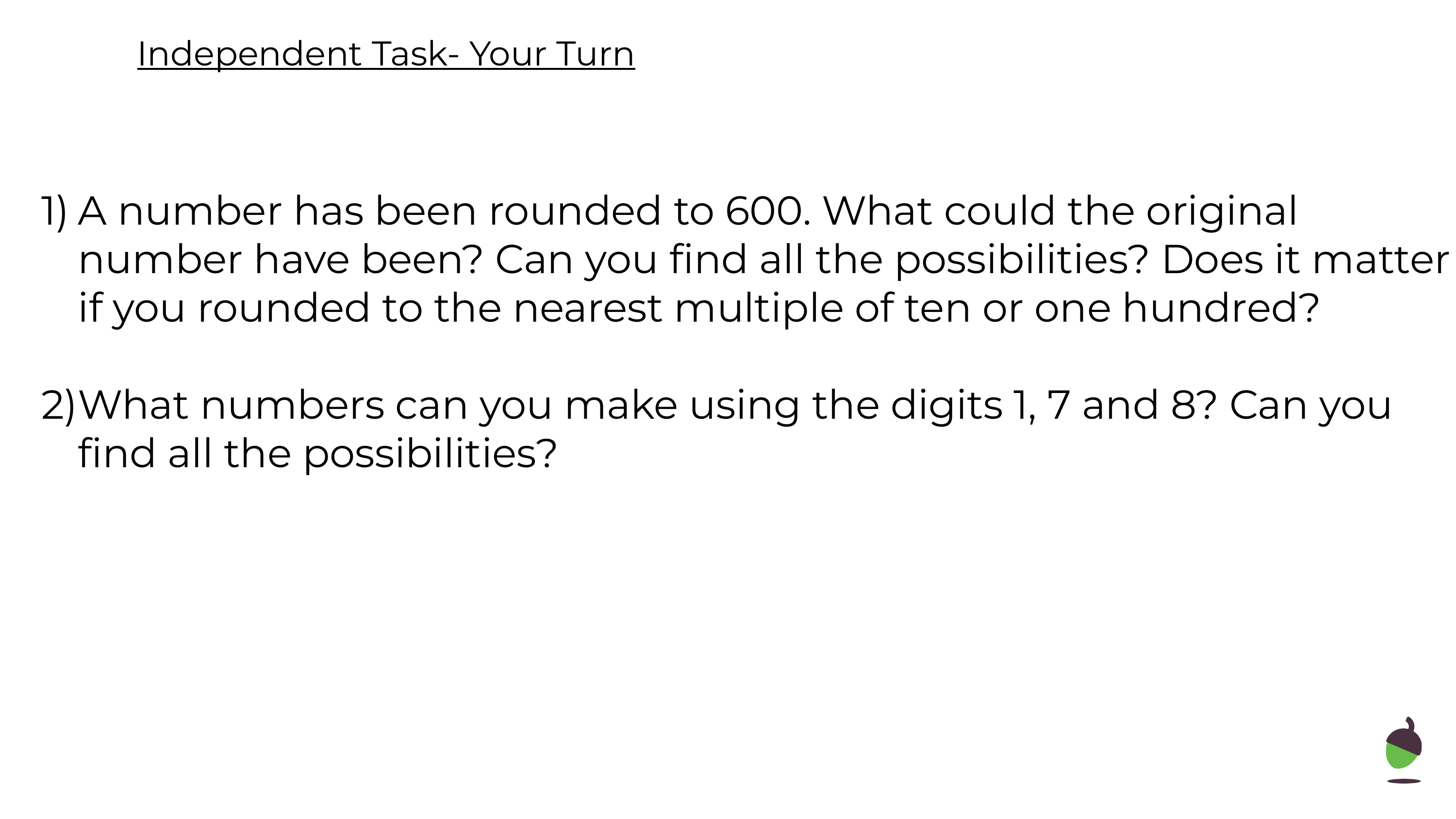

Independent Task- Your Turn
A number has been rounded to 600. What could the original number have been? Can you find all the possibilities? Does it matter if you rounded to the nearest multiple of ten or one hundred?

What numbers can you make using the digits 1, 7 and 8? Can you find all the possibilities?